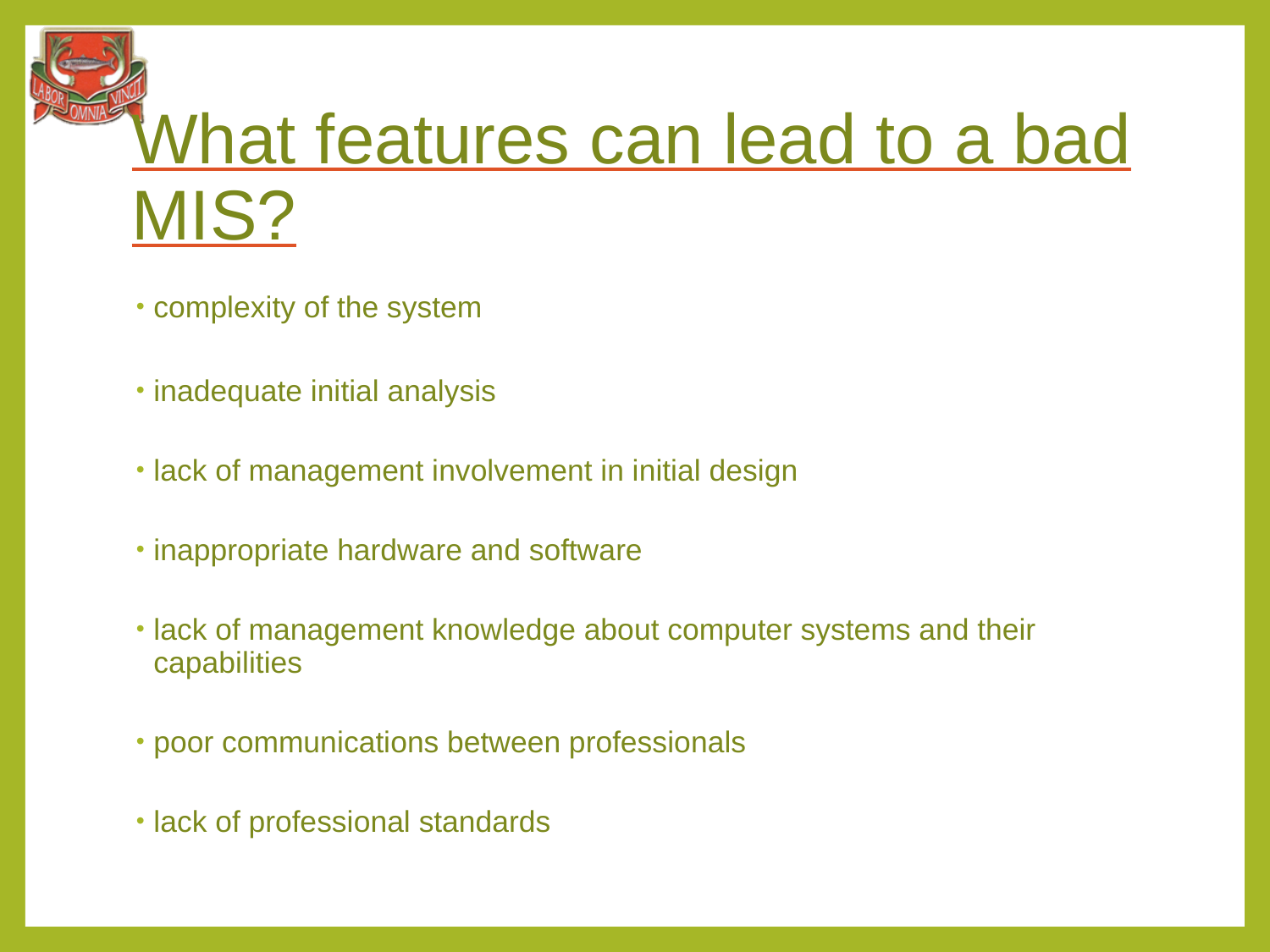

# What features can lead to a bad MIS?
complexity of the system
inadequate initial analysis
lack of management involvement in initial design
inappropriate hardware and software
lack of management knowledge about computer systems and their capabilities
poor communications between professionals
lack of professional standards